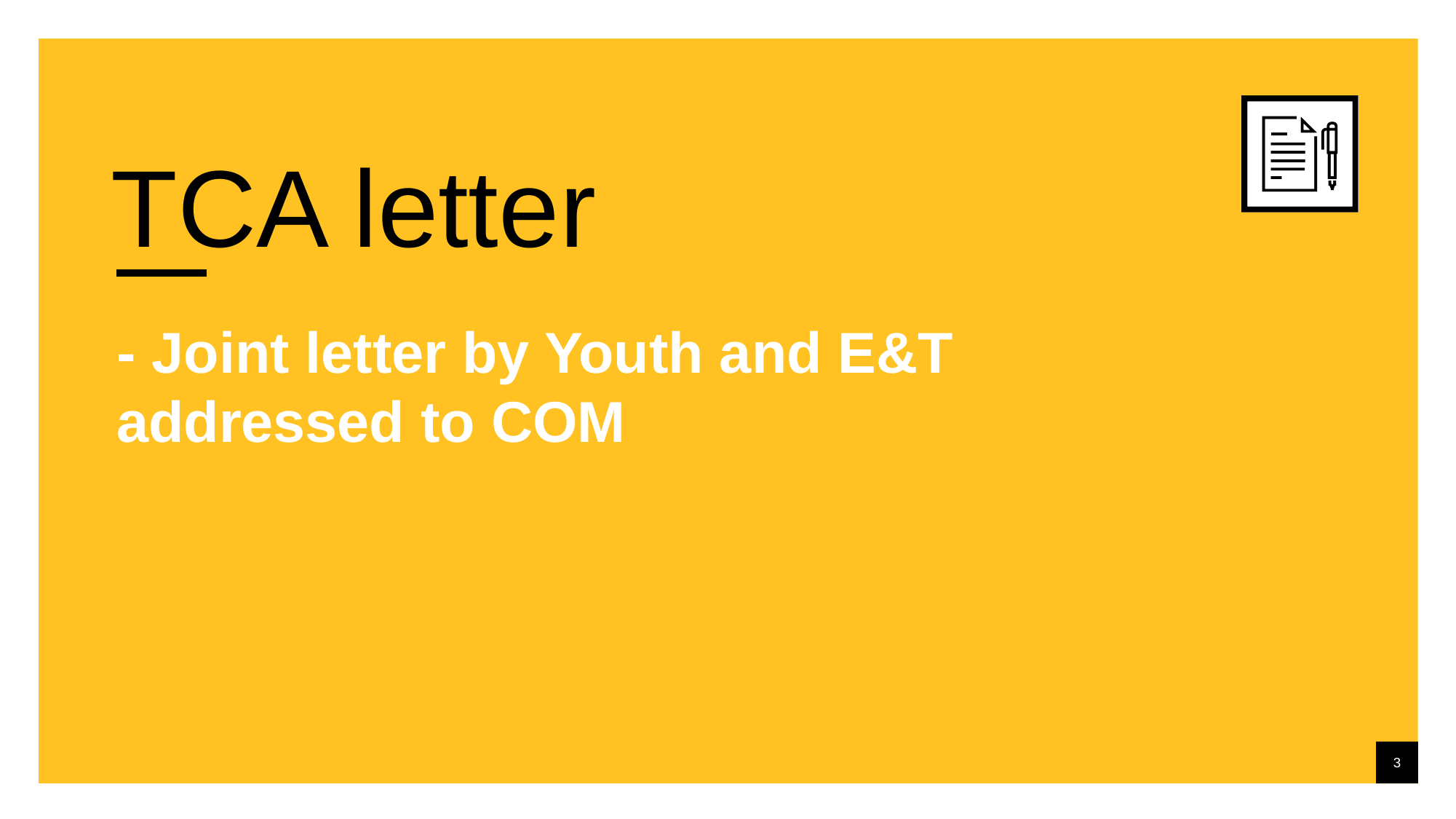

TCA letter
- Joint letter by Youth and E&T addressed to COM